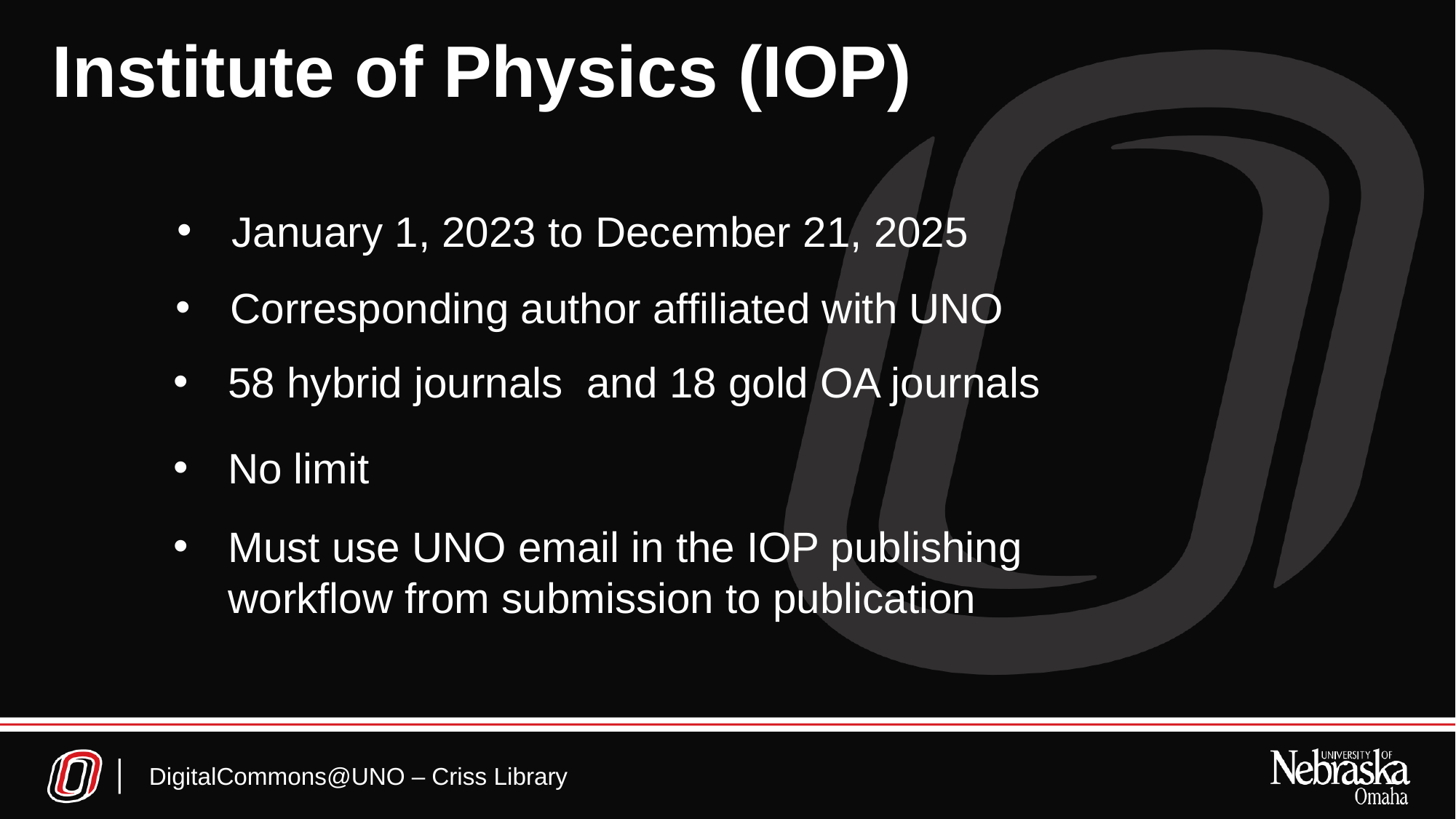

# Institute of Physics (IOP)
January 1, 2023 to December 21, 2025
Corresponding author affiliated with UNO
58 hybrid journals  and 18 gold OA journals
No limit
Must use UNO email in the IOP publishing workflow from submission to publication
DigitalCommons@UNO – Criss Library